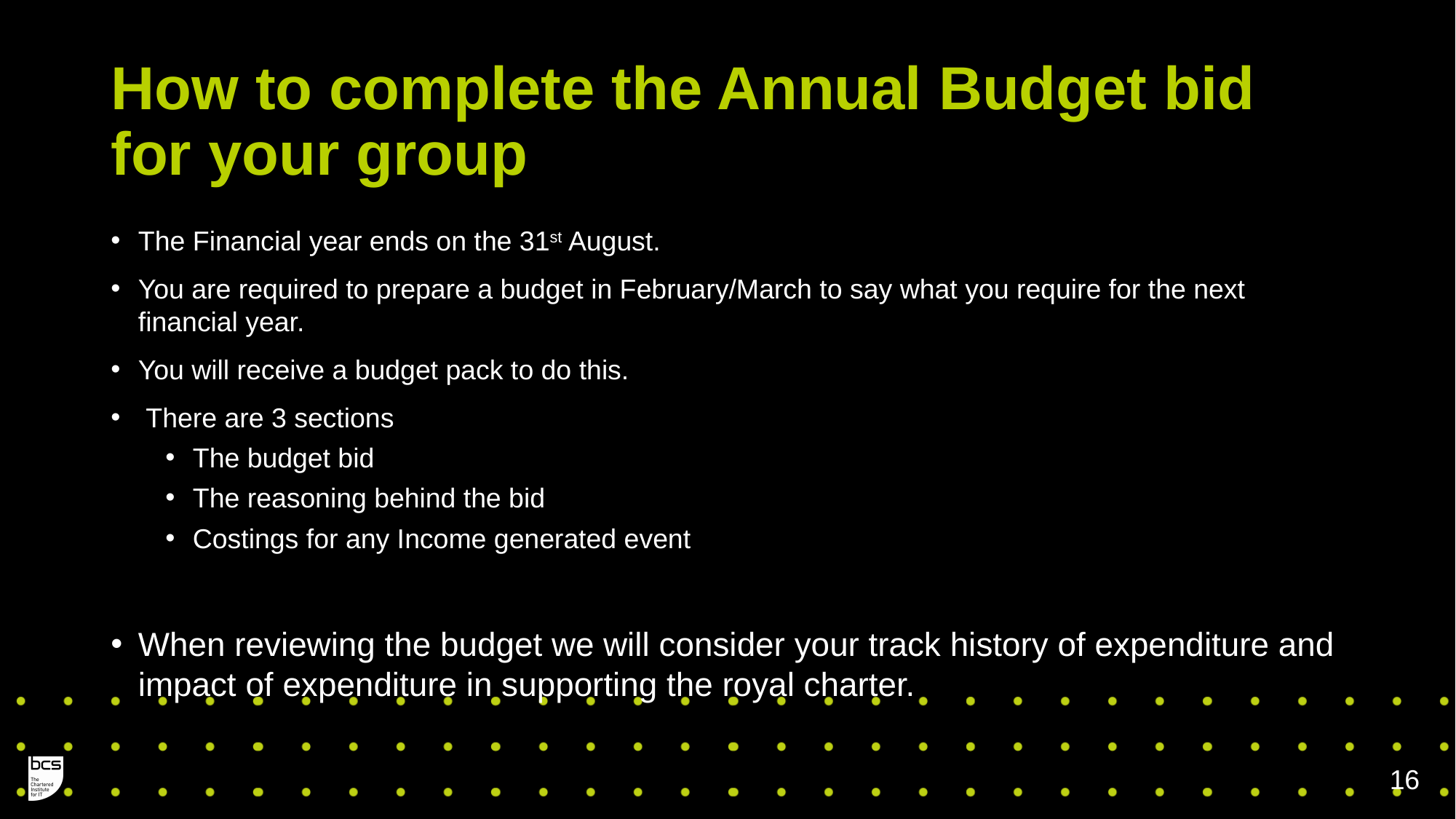

# How to complete the Annual Budget bid for your group
The Financial year ends on the 31st August.
You are required to prepare a budget in February/March to say what you require for the next financial year.
You will receive a budget pack to do this.
 There are 3 sections
The budget bid
The reasoning behind the bid
Costings for any Income generated event

When reviewing the budget we will consider your track history of expenditure and impact of expenditure in supporting the royal charter.

16